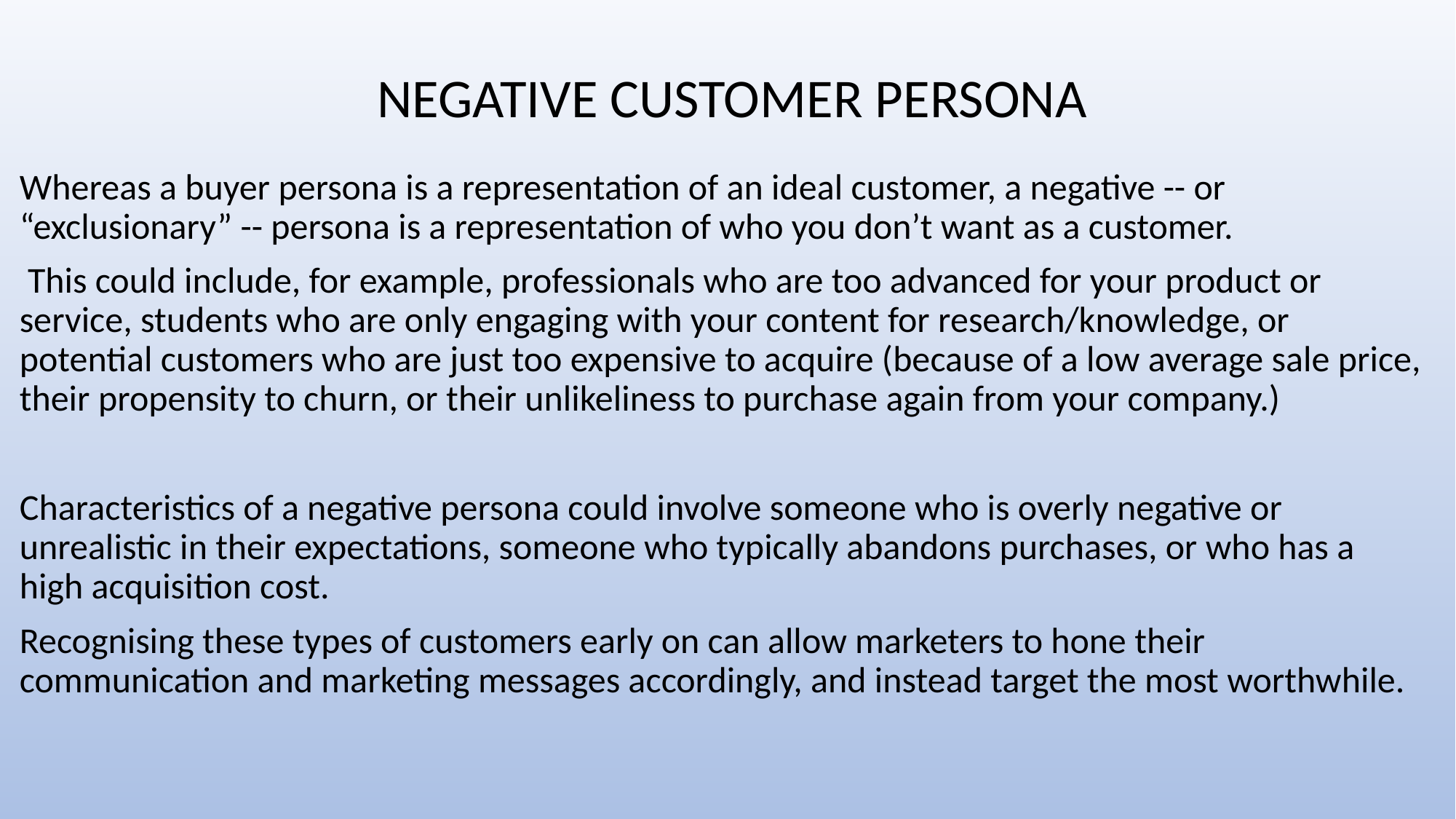

# NEGATIVE CUSTOMER PERSONA
Whereas a buyer persona is a representation of an ideal customer, a negative -- or “exclusionary” -- persona is a representation of who you don’t want as a customer.
 This could include, for example, professionals who are too advanced for your product or service, students who are only engaging with your content for research/knowledge, or potential customers who are just too expensive to acquire (because of a low average sale price, their propensity to churn, or their unlikeliness to purchase again from your company.)

Characteristics of a negative persona could involve someone who is overly negative or unrealistic in their expectations, someone who typically abandons purchases, or who has a high acquisition cost.
Recognising these types of customers early on can allow marketers to hone their communication and marketing messages accordingly, and instead target the most worthwhile.